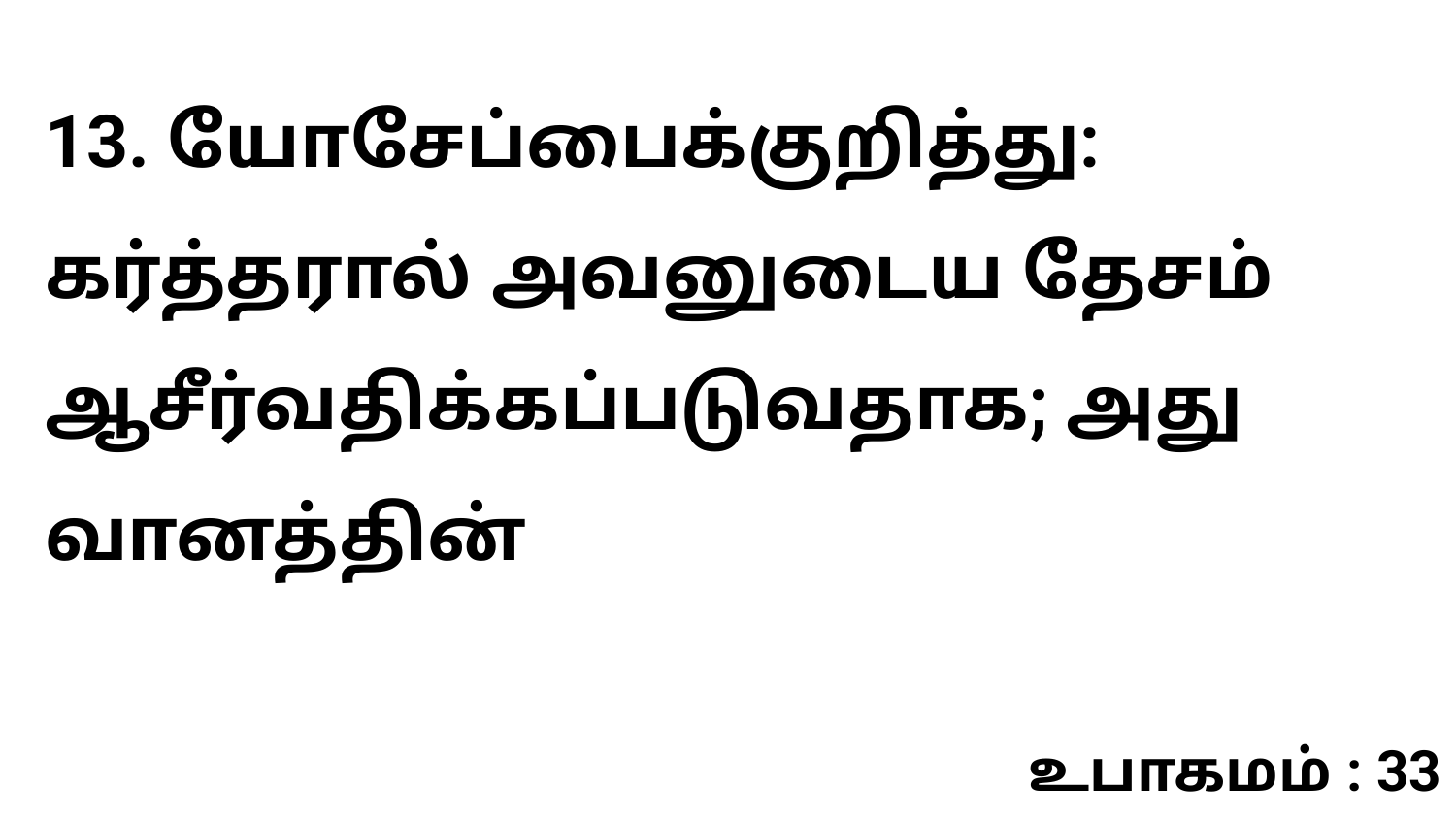

13. யோசேப்பைக்குறித்து: கர்த்தரால் அவனுடைய தேசம் ஆசீர்வதிக்கப்படுவதாக; அது வானத்தின்
உபாகமம் : 33